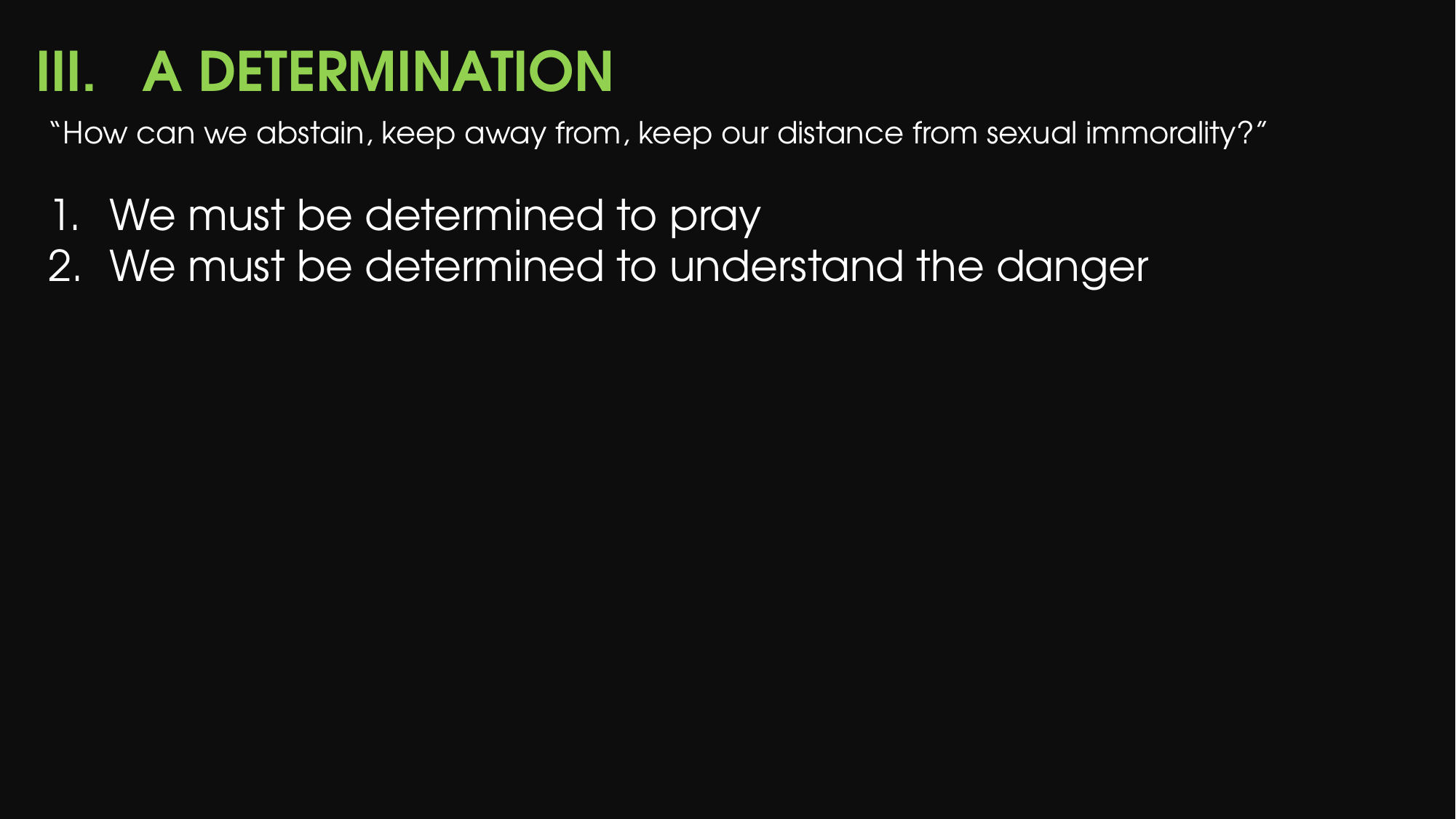

IIi.   A Determination
“How can we abstain, keep away from, keep our distance from sexual immorality?”
We must be determined to pray
We must be determined to understand the danger